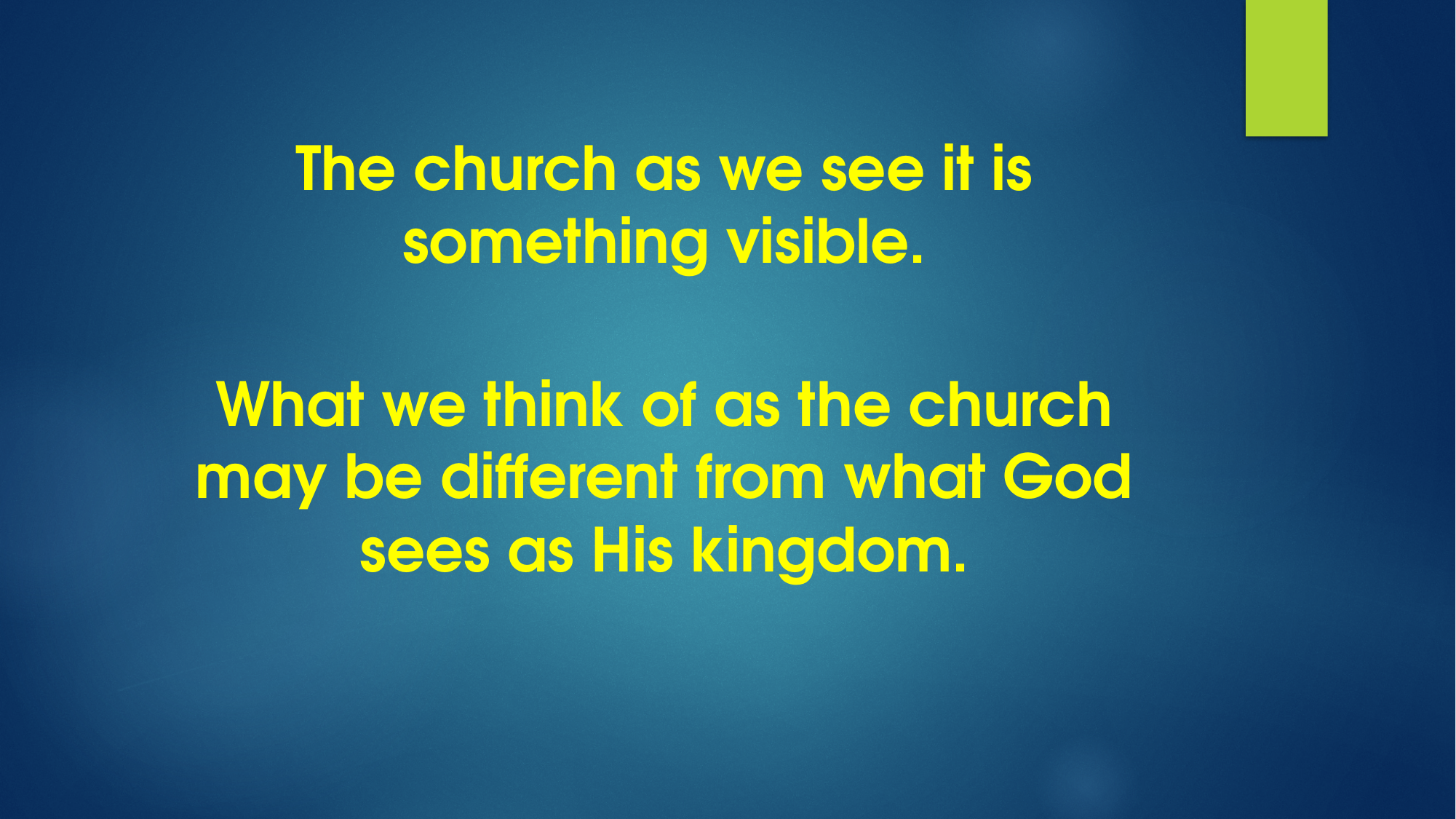

# The church as we see it is something visible.

What we think of as the church may be different from what God sees as His kingdom.